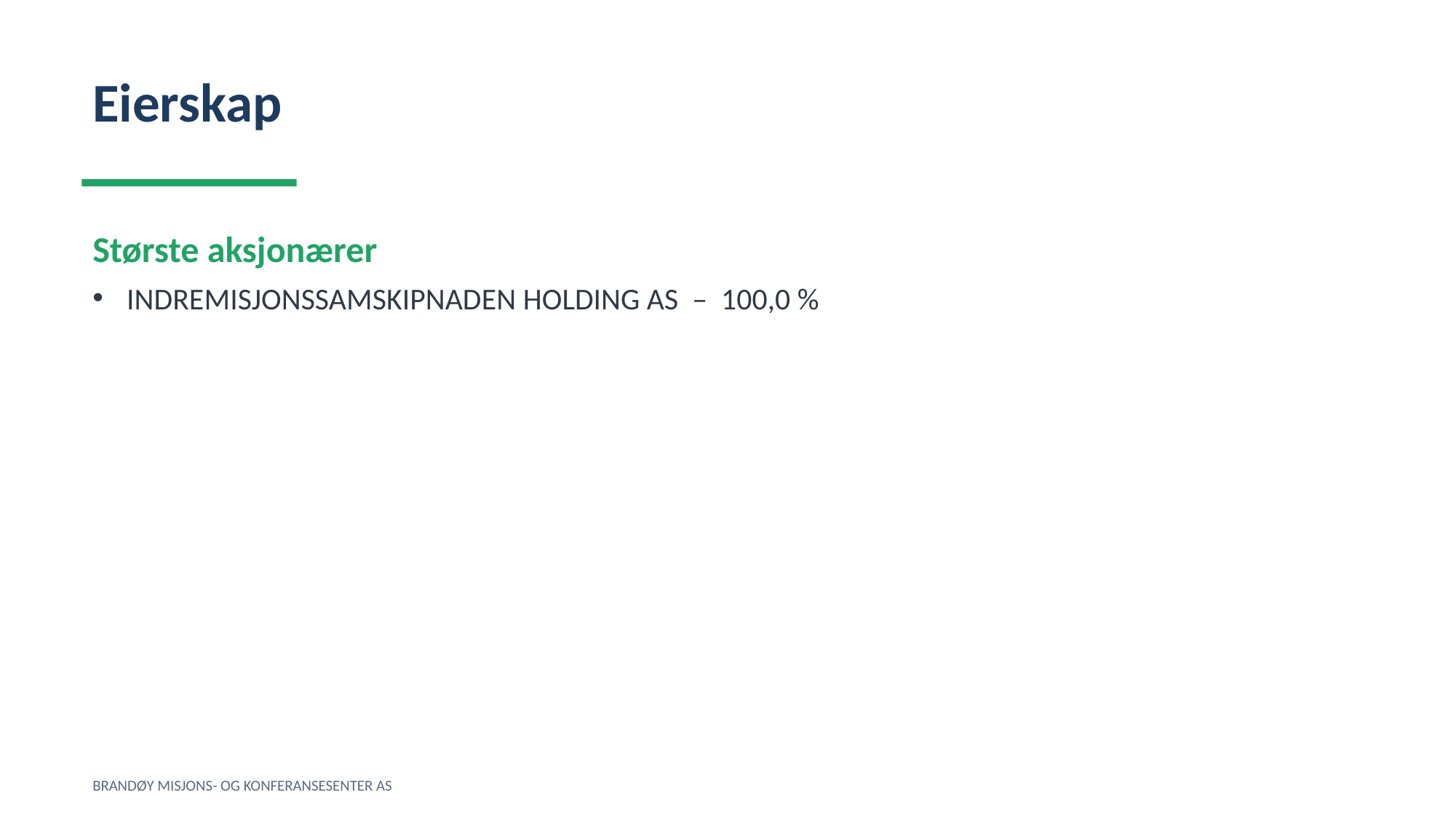

Eierskap

Største aksjonærer
INDREMISJONSSAMSKIPNADEN HOLDING AS  –  100,0 %
BRANDØY MISJONS- OG KONFERANSESENTER AS